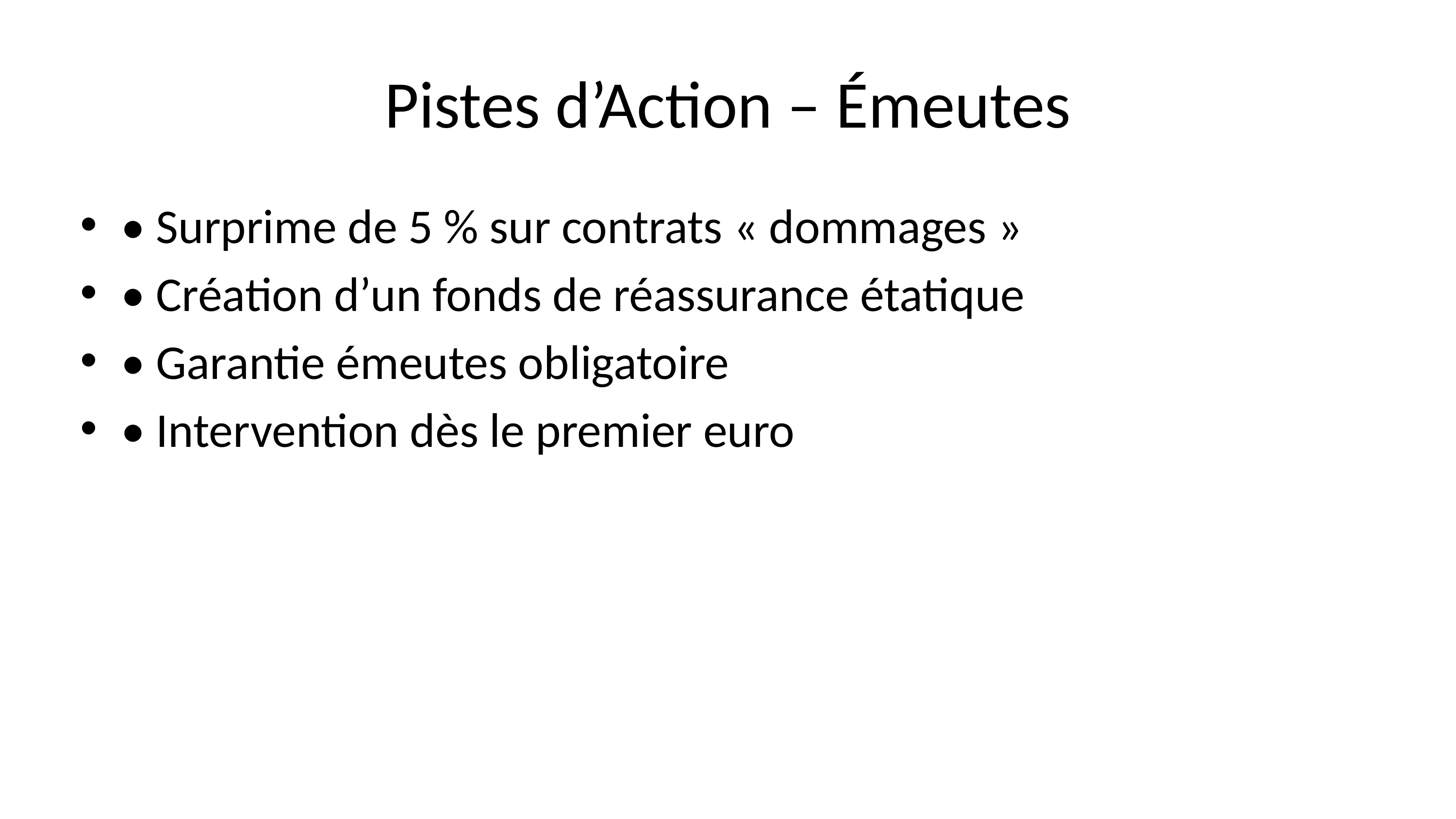

# Pistes d’Action – Émeutes
• Surprime de 5 % sur contrats « dommages »
• Création d’un fonds de réassurance étatique
• Garantie émeutes obligatoire
• Intervention dès le premier euro